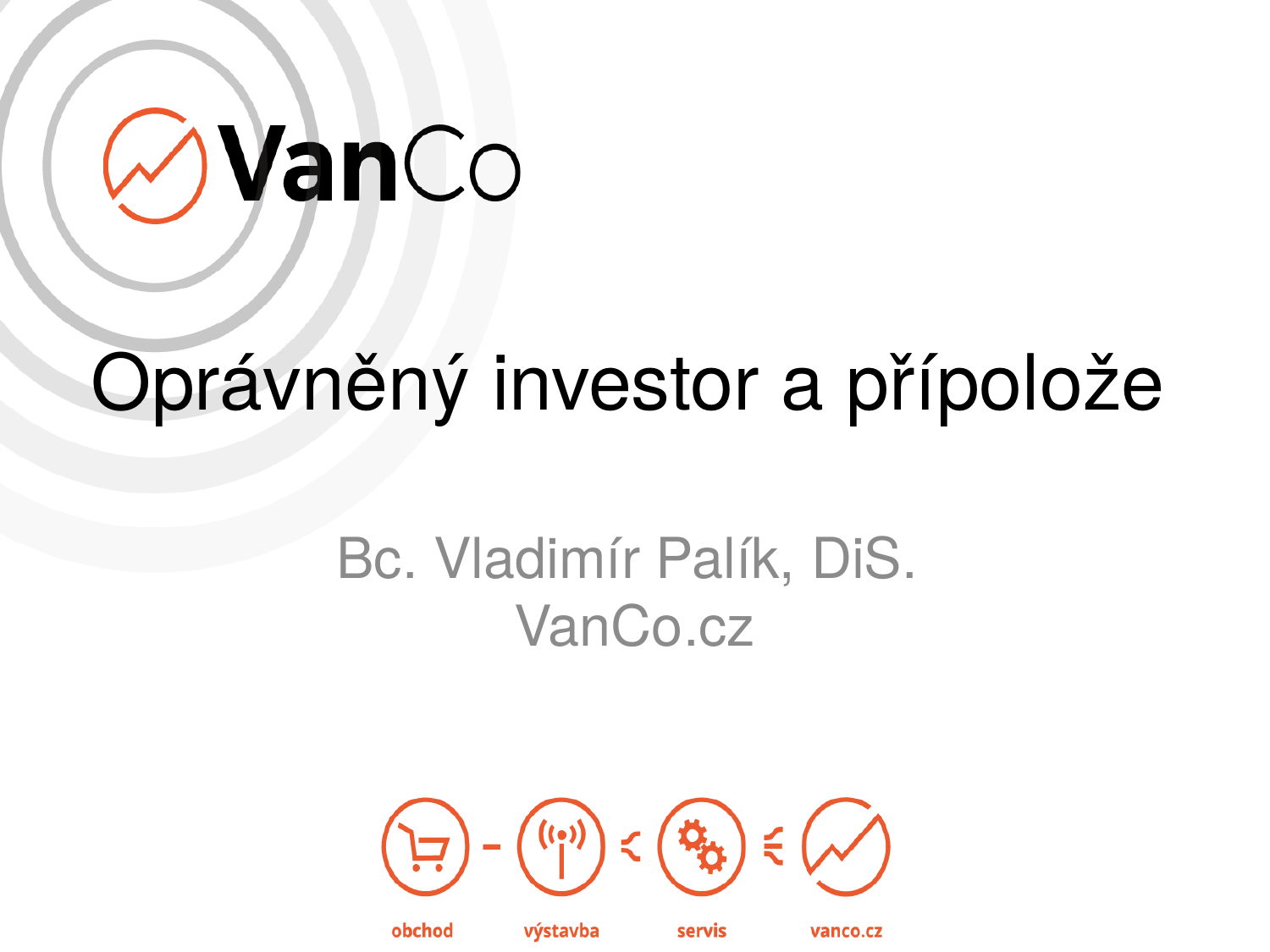

Oprávněný investor a přípolože
Bc. Vladimír Palík, DiS.
VanCo.cz

21. června 2019